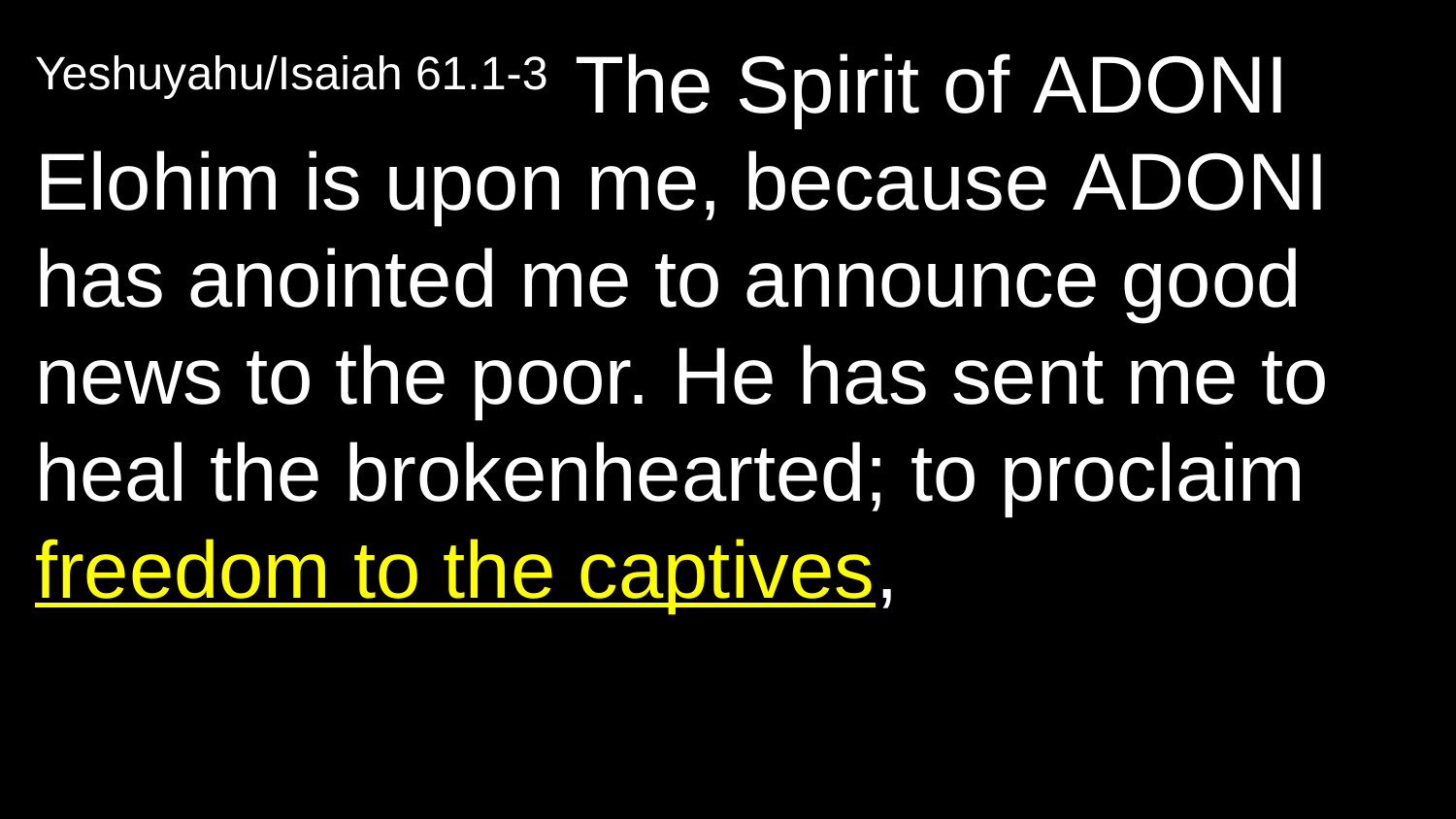

Yeshuyahu/Isaiah 61.1-3  The Spirit of Adoni Elohim is upon me, because Adoni has anointed me to announce good news to the poor. He has sent me to heal the brokenhearted; to proclaim freedom to the captives,